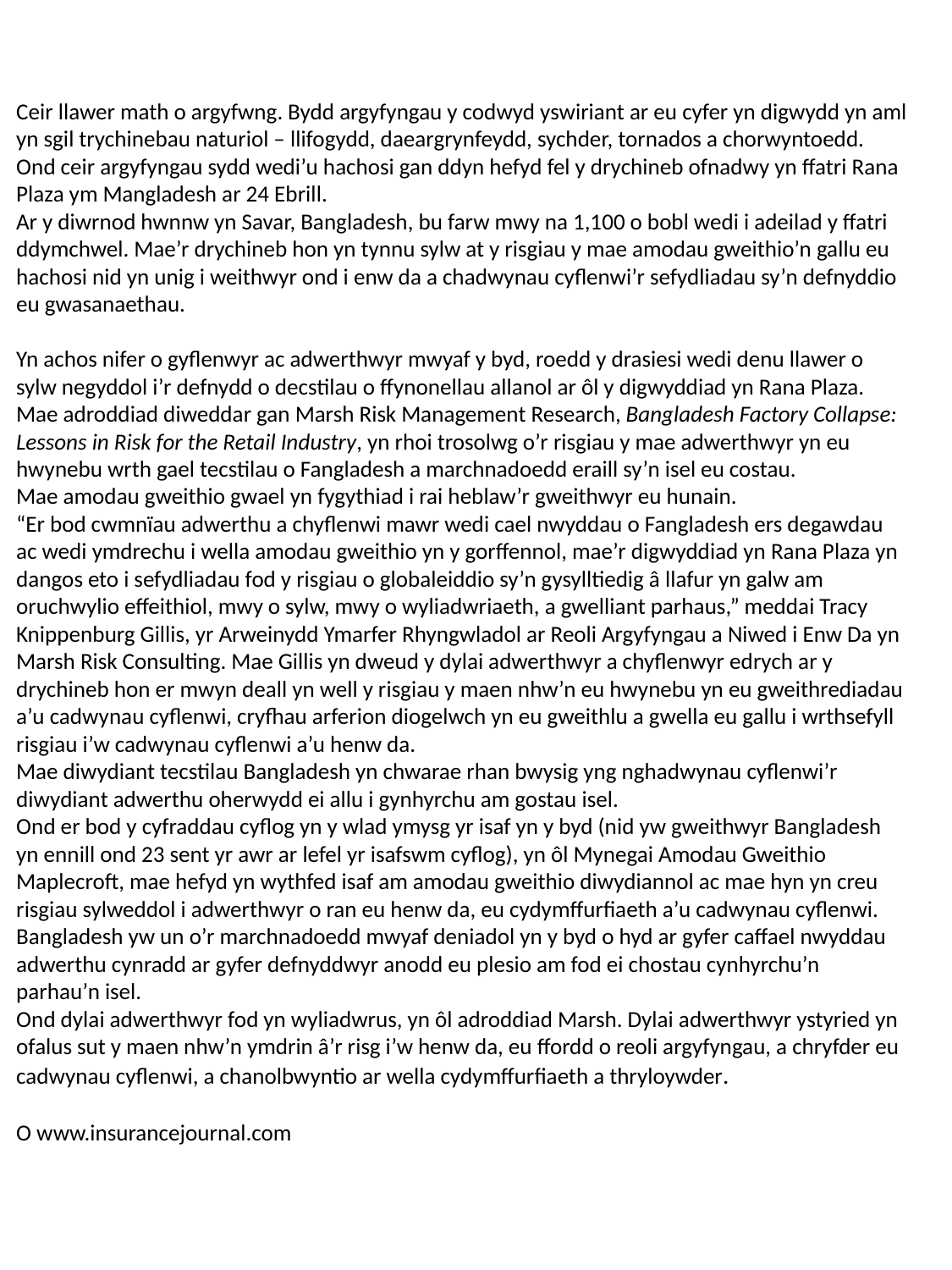

Ceir llawer math o argyfwng. Bydd argyfyngau y codwyd yswiriant ar eu cyfer yn digwydd yn aml yn sgil trychinebau naturiol – llifogydd, daeargrynfeydd, sychder, tornados a chorwyntoedd. Ond ceir argyfyngau sydd wedi’u hachosi gan ddyn hefyd fel y drychineb ofnadwy yn ffatri Rana Plaza ym Mangladesh ar 24 Ebrill.
Ar y diwrnod hwnnw yn Savar, Bangladesh, bu farw mwy na 1,100 o bobl wedi i adeilad y ffatri ddymchwel. Mae’r drychineb hon yn tynnu sylw at y risgiau y mae amodau gweithio’n gallu eu hachosi nid yn unig i weithwyr ond i enw da a chadwynau cyflenwi’r sefydliadau sy’n defnyddio eu gwasanaethau.

Yn achos nifer o gyflenwyr ac adwerthwyr mwyaf y byd, roedd y drasiesi wedi denu llawer o sylw negyddol i’r defnydd o decstilau o ffynonellau allanol ar ôl y digwyddiad yn Rana Plaza.
Mae adroddiad diweddar gan Marsh Risk Management Research, Bangladesh Factory Collapse: Lessons in Risk for the Retail Industry, yn rhoi trosolwg o’r risgiau y mae adwerthwyr yn eu hwynebu wrth gael tecstilau o Fangladesh a marchnadoedd eraill sy’n isel eu costau.
Mae amodau gweithio gwael yn fygythiad i rai heblaw’r gweithwyr eu hunain.
“Er bod cwmnïau adwerthu a chyflenwi mawr wedi cael nwyddau o Fangladesh ers degawdau ac wedi ymdrechu i wella amodau gweithio yn y gorffennol, mae’r digwyddiad yn Rana Plaza yn dangos eto i sefydliadau fod y risgiau o globaleiddio sy’n gysylltiedig â llafur yn galw am oruchwylio effeithiol, mwy o sylw, mwy o wyliadwriaeth, a gwelliant parhaus,” meddai Tracy Knippenburg Gillis, yr Arweinydd Ymarfer Rhyngwladol ar Reoli Argyfyngau a Niwed i Enw Da yn Marsh Risk Consulting. Mae Gillis yn dweud y dylai adwerthwyr a chyflenwyr edrych ar y drychineb hon er mwyn deall yn well y risgiau y maen nhw’n eu hwynebu yn eu gweithrediadau a’u cadwynau cyflenwi, cryfhau arferion diogelwch yn eu gweithlu a gwella eu gallu i wrthsefyll risgiau i’w cadwynau cyflenwi a’u henw da.
Mae diwydiant tecstilau Bangladesh yn chwarae rhan bwysig yng nghadwynau cyflenwi’r diwydiant adwerthu oherwydd ei allu i gynhyrchu am gostau isel.
Ond er bod y cyfraddau cyflog yn y wlad ymysg yr isaf yn y byd (nid yw gweithwyr Bangladesh yn ennill ond 23 sent yr awr ar lefel yr isafswm cyflog), yn ôl Mynegai Amodau Gweithio Maplecroft, mae hefyd yn wythfed isaf am amodau gweithio diwydiannol ac mae hyn yn creu risgiau sylweddol i adwerthwyr o ran eu henw da, eu cydymffurfiaeth a’u cadwynau cyflenwi.
Bangladesh yw un o’r marchnadoedd mwyaf deniadol yn y byd o hyd ar gyfer caffael nwyddau adwerthu cynradd ar gyfer defnyddwyr anodd eu plesio am fod ei chostau cynhyrchu’n parhau’n isel.
Ond dylai adwerthwyr fod yn wyliadwrus, yn ôl adroddiad Marsh. Dylai adwerthwyr ystyried yn ofalus sut y maen nhw’n ymdrin â’r risg i’w henw da, eu ffordd o reoli argyfyngau, a chryfder eu cadwynau cyflenwi, a chanolbwyntio ar wella cydymffurfiaeth a thryloywder.

O www.insurancejournal.com